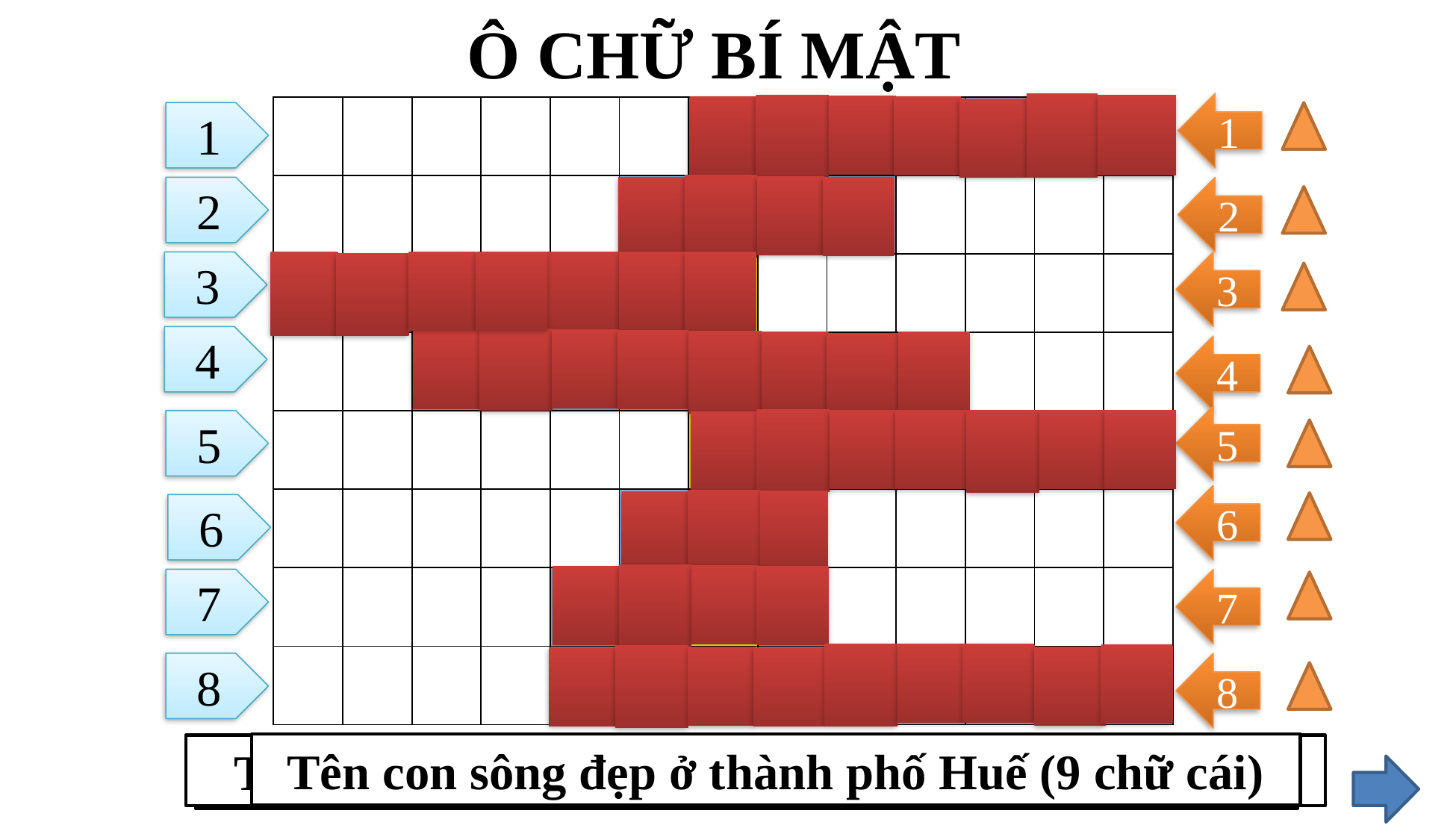

Ô CHỮ BÍ MẬT

1

|  |  |  |  |  |  | S | Ơ | N | T | I | N | H |
| --- | --- | --- | --- | --- | --- | --- | --- | --- | --- | --- | --- | --- |
|  |  |  |  |  | Đ | Ô | N | G |  |  |  |  |
| B | Ư | U | Đ | I | Ệ | N |  |  |  |  |  |  |
|  |  | T | R | U | N | G | T | H | U |  |  |  |
|  |  |  |  |  |  | T | H | Ư | V | I | Ệ | N |
|  |  |  |  |  | V | I | T |  |  |  |  |  |
|  |  |  |  | H | I | Ề | N |  |  |  |  |  |
|  |  |  |  | S | Ô | N | G | H | Ư | Ơ | N | G |

1

2

2

3

3

4

4

5

5

6

6

7
7

8
8

Tên con sông đẹp ở thành phố Huế (9 chữ cái)
Trái nghĩa với dữ (4 chữ cái bắt đầu bằng chữ H)
Ngày tết của thiếu nhi (8 chữ cái)
Cơ quan phụ trách chuyển thư từ (7 chữ cái)
Con vật đi lạch bạch (3 chữ cái)
Mùa rét (lạnh)  (4 chữ cái)
Nơi chứa sách, báo cho mọi người đọc (7 chữ cái)
Người cưới công chúa Mị Nương (7 chữ cái)